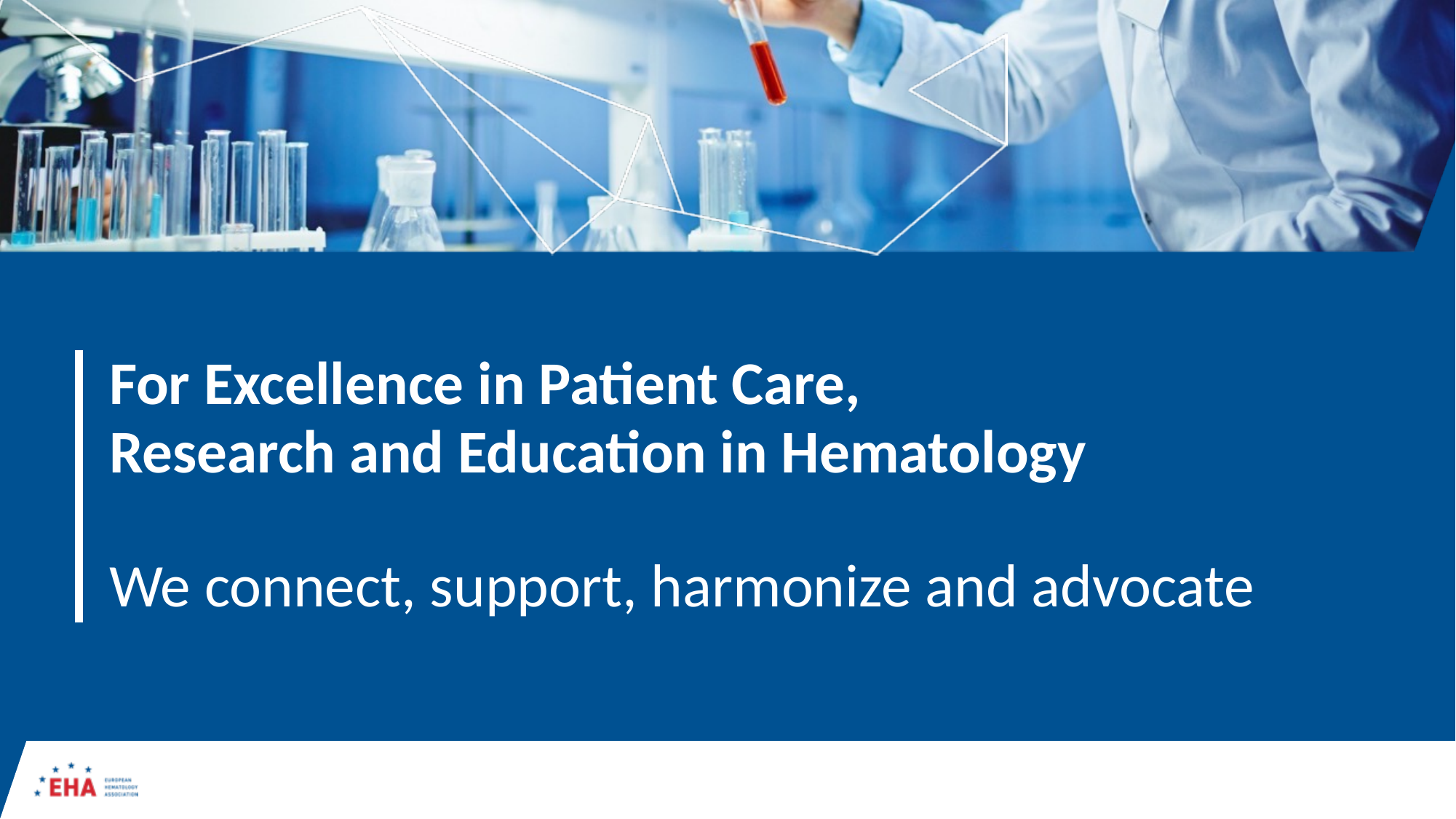

For Excellence in Patient Care,
Research and Education in Hematology
We connect, support, harmonize and advocate